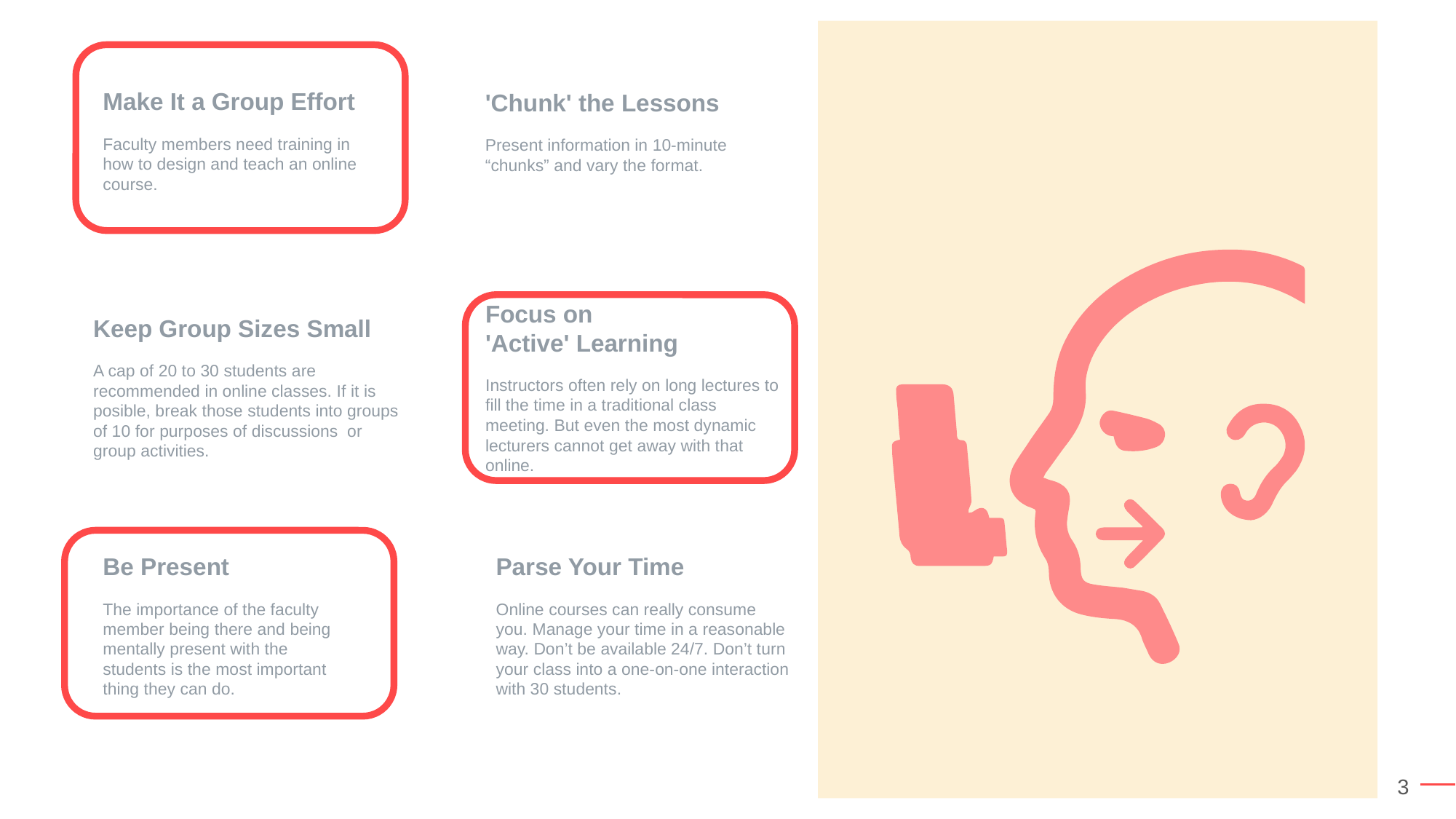

Make It a Group Effort
Faculty members need training in how to design and teach an online course.
'Chunk' the Lessons
Present information in 10-minute “chunks” and vary the format.

Focus on 'Active' Learning
Instructors often rely on long lectures to fill the time in a traditional class meeting. But even the most dynamic lecturers cannot get away with that online.

Keep Group Sizes Small
A cap of 20 to 30 students are recommended in online classes. If it is posible, break those students into groups of 10 for purposes of discussions  or group activities.

Be Present
The importance of the faculty member being there and being mentally present with the students is the most important thing they can do.
Parse Your Time
Online courses can really consume you. Manage your time in a reasonable way. Don’t be available 24/7. Don’t turn your class into a one-on-one interaction with 30 students.